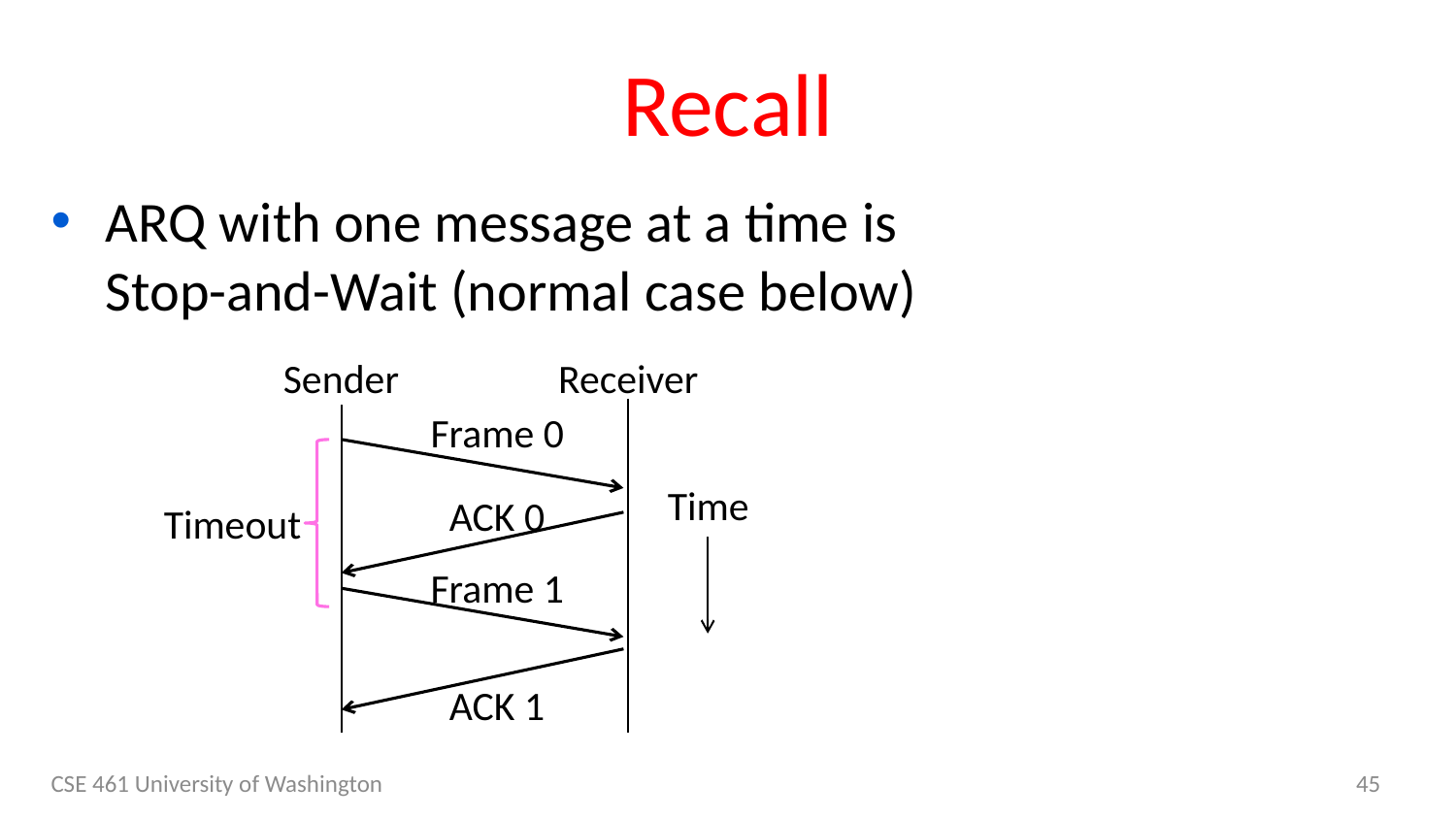

# Recall
ARQ with one message at a time is Stop-and-Wait (normal case below)
Sender
Receiver
Frame 0

Time
ACK 0
Timeout
Frame 1
ACK 1
CSE 461 University of Washington
45